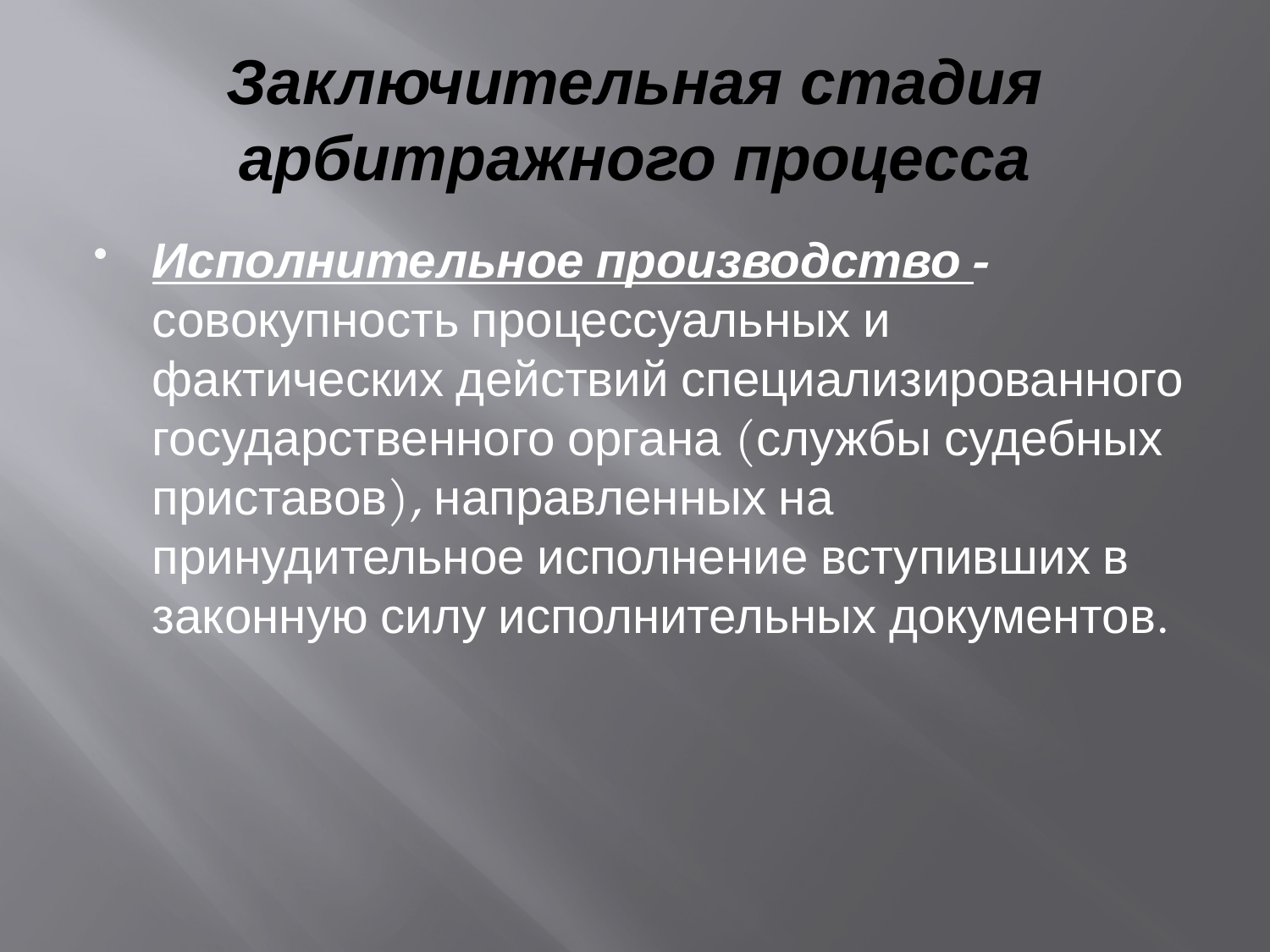

# Заключительная стадия арбитражного процесса
Исполнительное производство - совокупность процессуальных и фактических действий специализированного государственного органа (службы судебных приставов), направленных на принудительное исполнение вступивших в законную силу исполнительных документов.